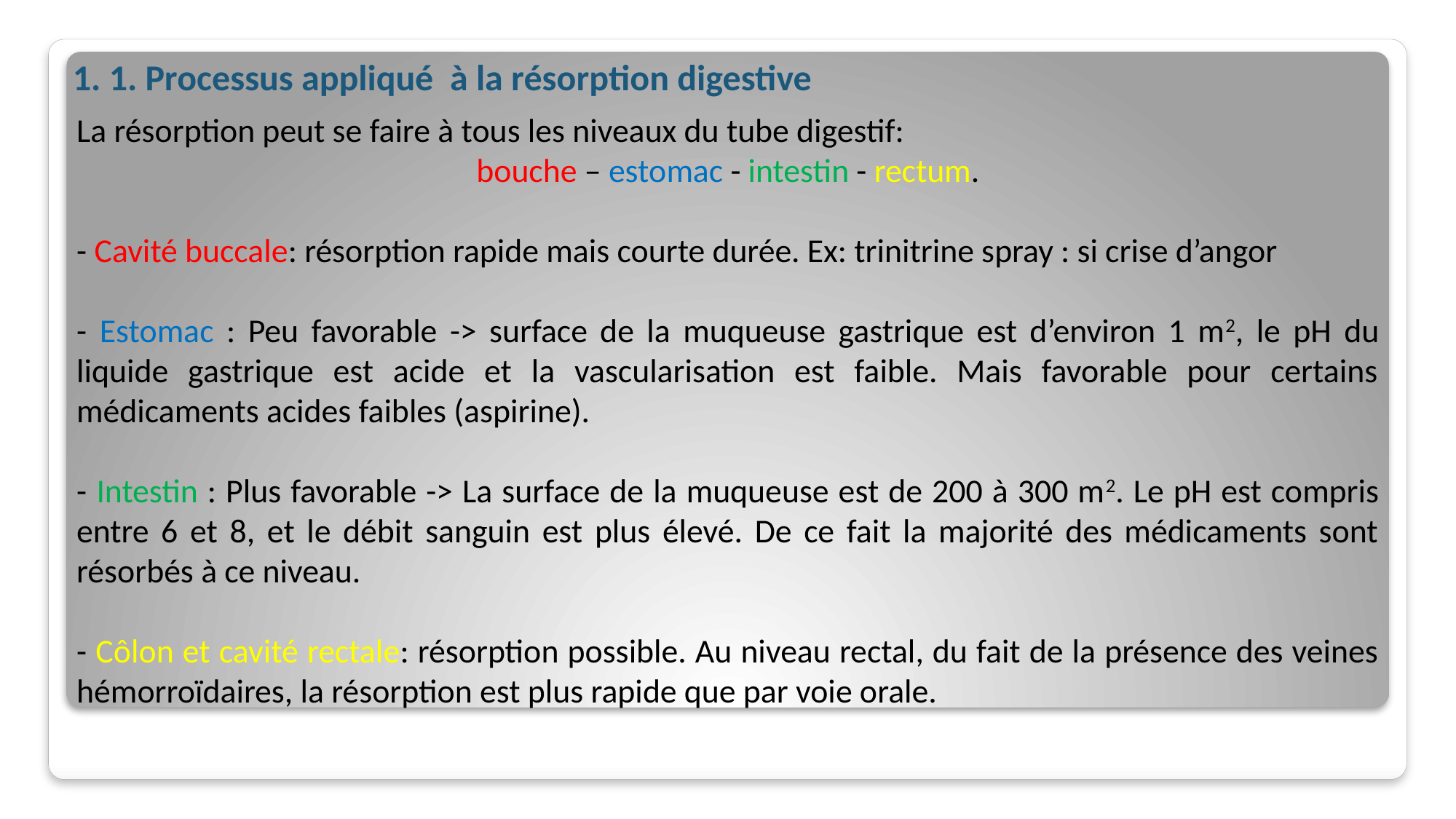

1. 1. Processus appliqué  à la résorption digestive
La résorption peut se faire à tous les niveaux du tube digestif:
bouche – estomac - intestin - rectum.

- Cavité buccale: résorption rapide mais courte durée. Ex: trinitrine spray : si crise d’angor

- Estomac : Peu favorable -> surface de la muqueuse gastrique est d’environ 1 m2, le pH du liquide gastrique est acide et la vascularisation est faible. Mais favorable pour certains médicaments acides faibles (aspirine).

- Intestin : Plus favorable -> La surface de la muqueuse est de 200 à 300 m2. Le pH est compris entre 6 et 8, et le débit sanguin est plus élevé. De ce fait la majorité des médicaments sont résorbés à ce niveau.

- Côlon et cavité rectale: résorption possible. Au niveau rectal, du fait de la présence des veines hémorroïdaires, la résorption est plus rapide que par voie orale.